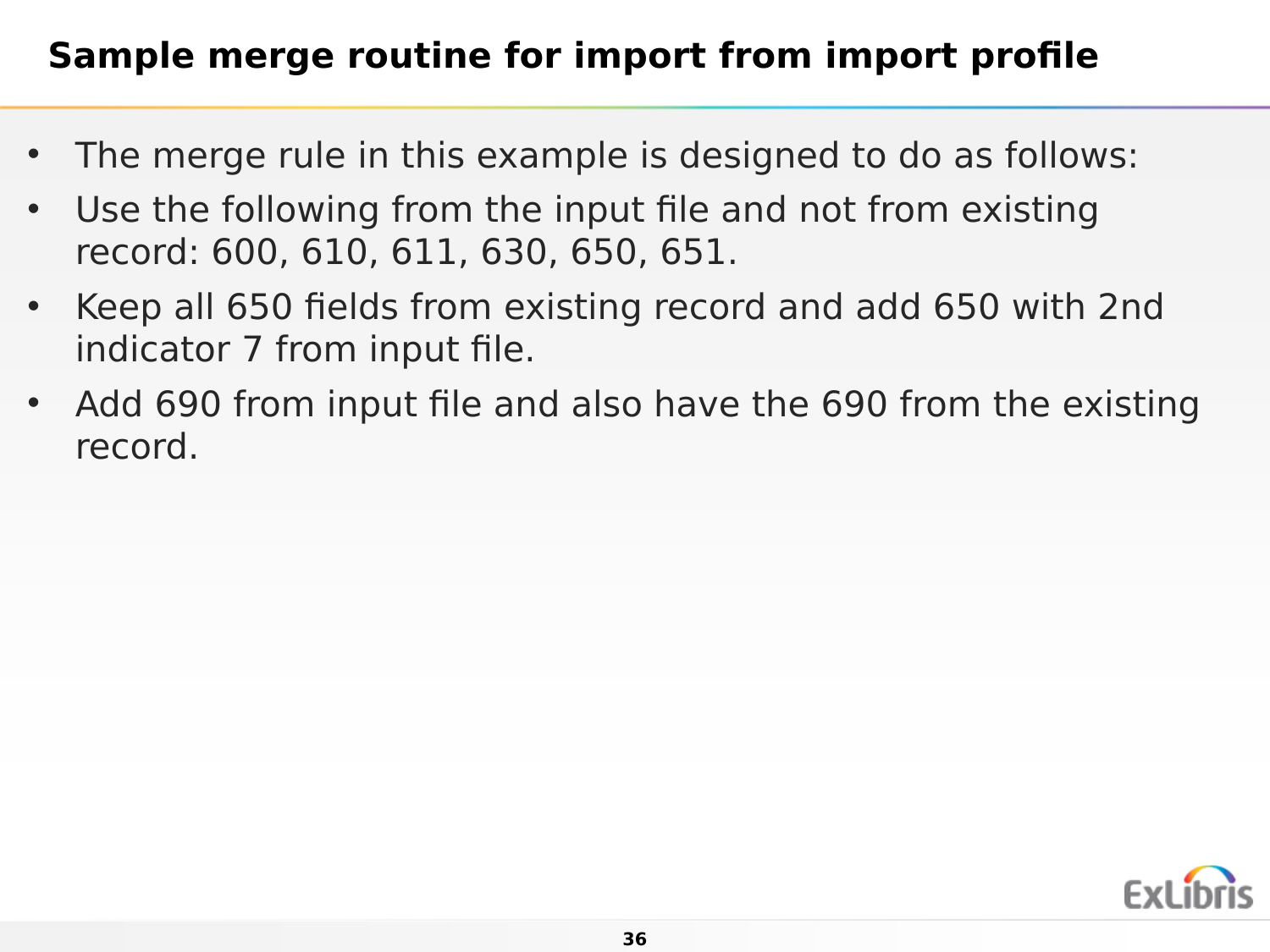

Sample merge routine for import from import profile
The merge rule in this example is designed to do as follows:
Use the following from the input file and not from existing record: 600, 610, 611, 630, 650, 651.
Keep all 650 fields from existing record and add 650 with 2nd indicator 7 from input file.
Add 690 from input file and also have the 690 from the existing record.